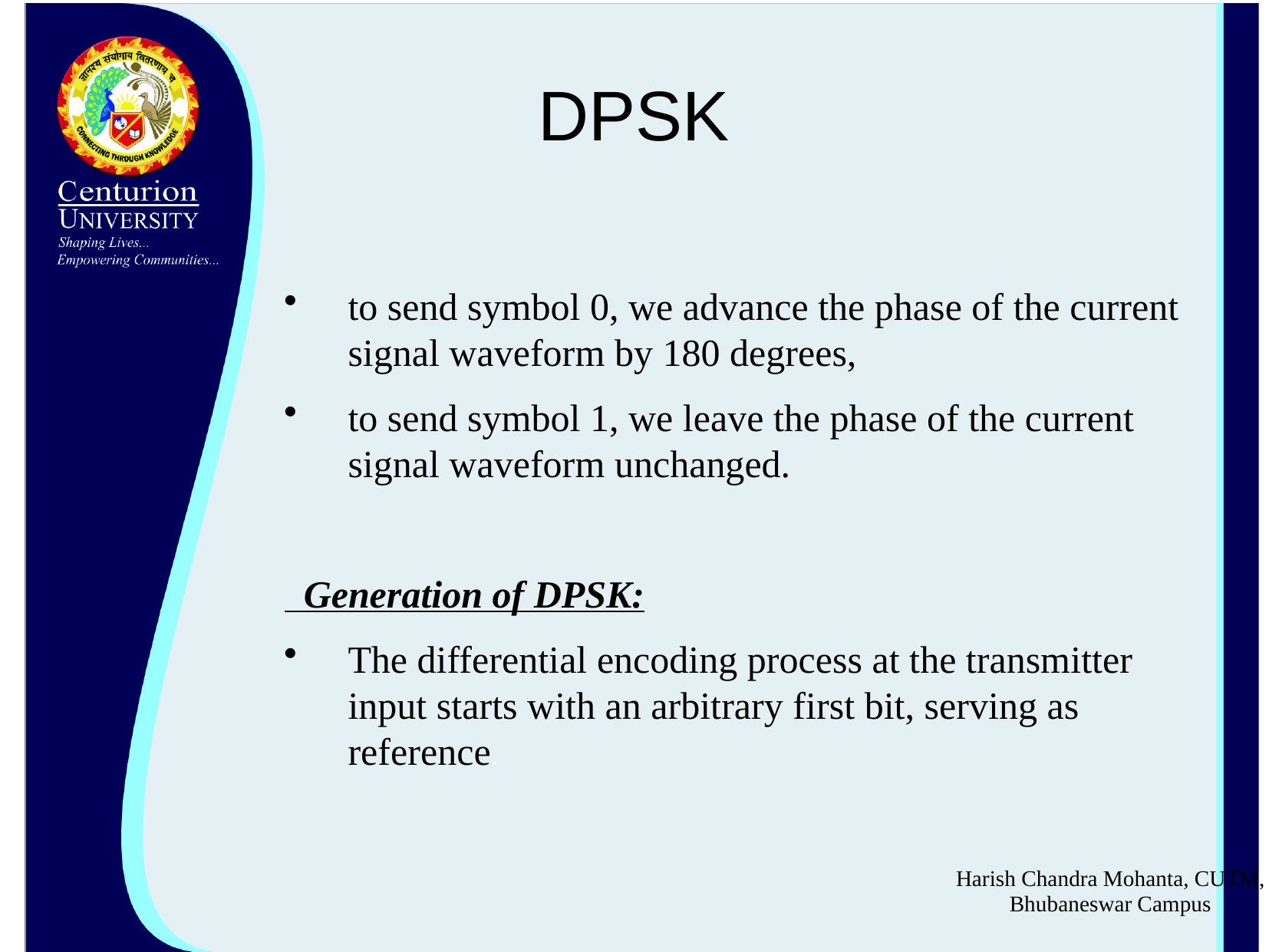

# DPSK

to send symbol 0, we advance the phase of the current signal waveform by 180 degrees,
to send symbol 1, we leave the phase of the current signal waveform unchanged.

  Generation of DPSK:
The differential encoding process at the transmitter input starts with an arbitrary first bit, serving as reference.
129
Harish Chandra Mohanta, CUTM, Bhubaneswar Campus